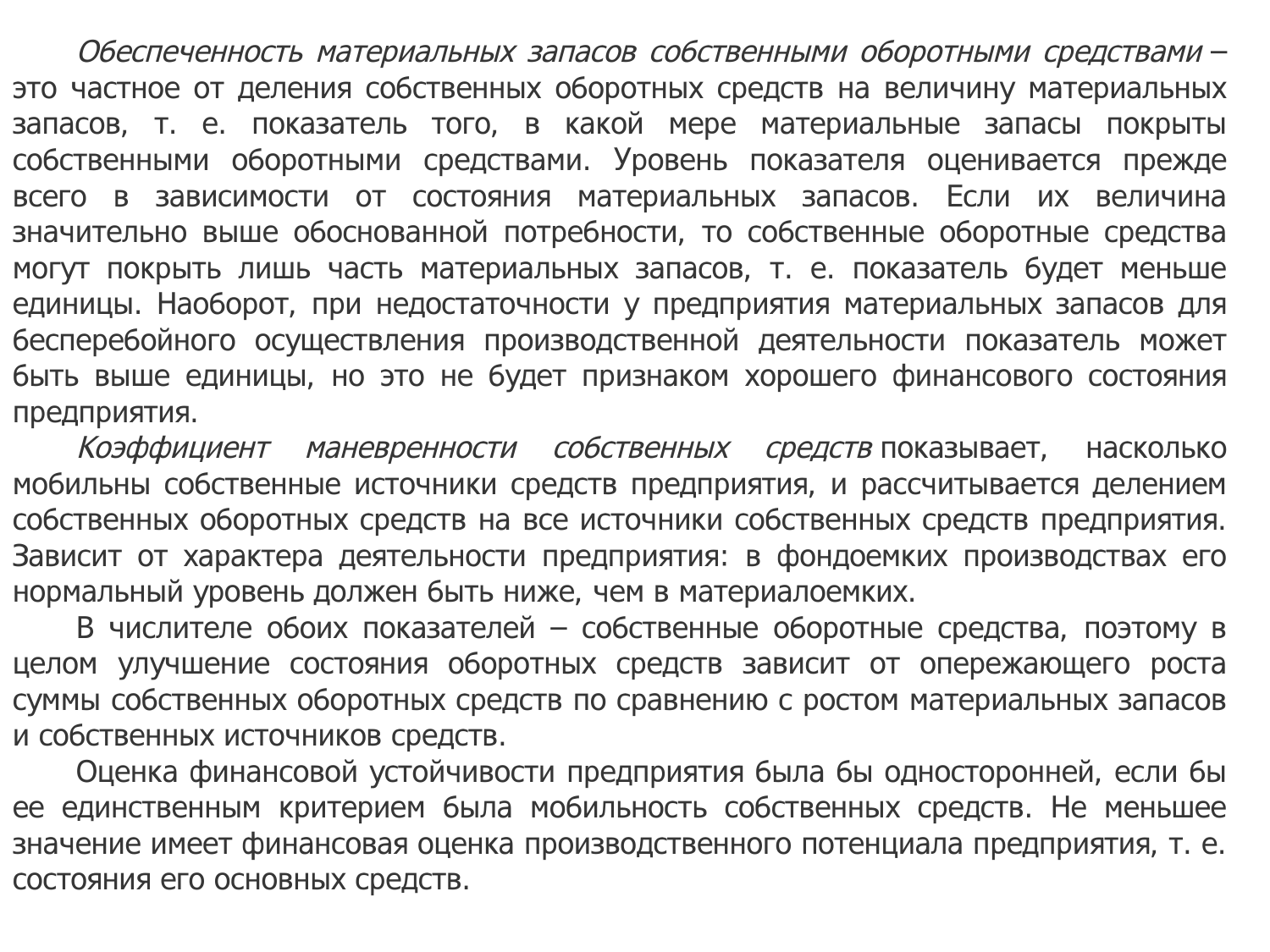

Обеспеченность материальных запасов собственными оборотными средствами – это частное от деления собственных оборотных средств на величину материальных запасов, т. е. показатель того, в какой мере материальные запасы покрыты собственными оборотными средствами. Уровень показателя оценивается прежде всего в зависимости от состояния материальных запасов. Если их величина значительно выше обоснованной потребности, то собственные оборотные средства могут покрыть лишь часть материальных запасов, т. е. показатель будет меньше единицы. Наоборот, при недостаточности у предприятия материальных запасов для бесперебойного осуществления производственной деятельности показатель может быть выше единицы, но это не будет признаком хорошего финансового состояния предприятия.
Коэффициент маневренности собственных средств показывает, насколько мобильны собственные источники средств предприятия, и рассчитывается делением собственных оборотных средств на все источники собственных средств предприятия. Зависит от характера деятельности предприятия: в фондоемких производствах его нормальный уровень должен быть ниже, чем в материалоемких.
В числителе обоих показателей – собственные оборотные средства, поэтому в целом улучшение состояния оборотных средств зависит от опережающего роста суммы собственных оборотных средств по сравнению с ростом материальных запасов и собственных источников средств.
Оценка финансовой устойчивости предприятия была бы односторонней, если бы ее единственным критерием была мобильность собственных средств. Не меньшее значение имеет финансовая оценка производственного потенциала предприятия, т. е. состояния его основных средств.